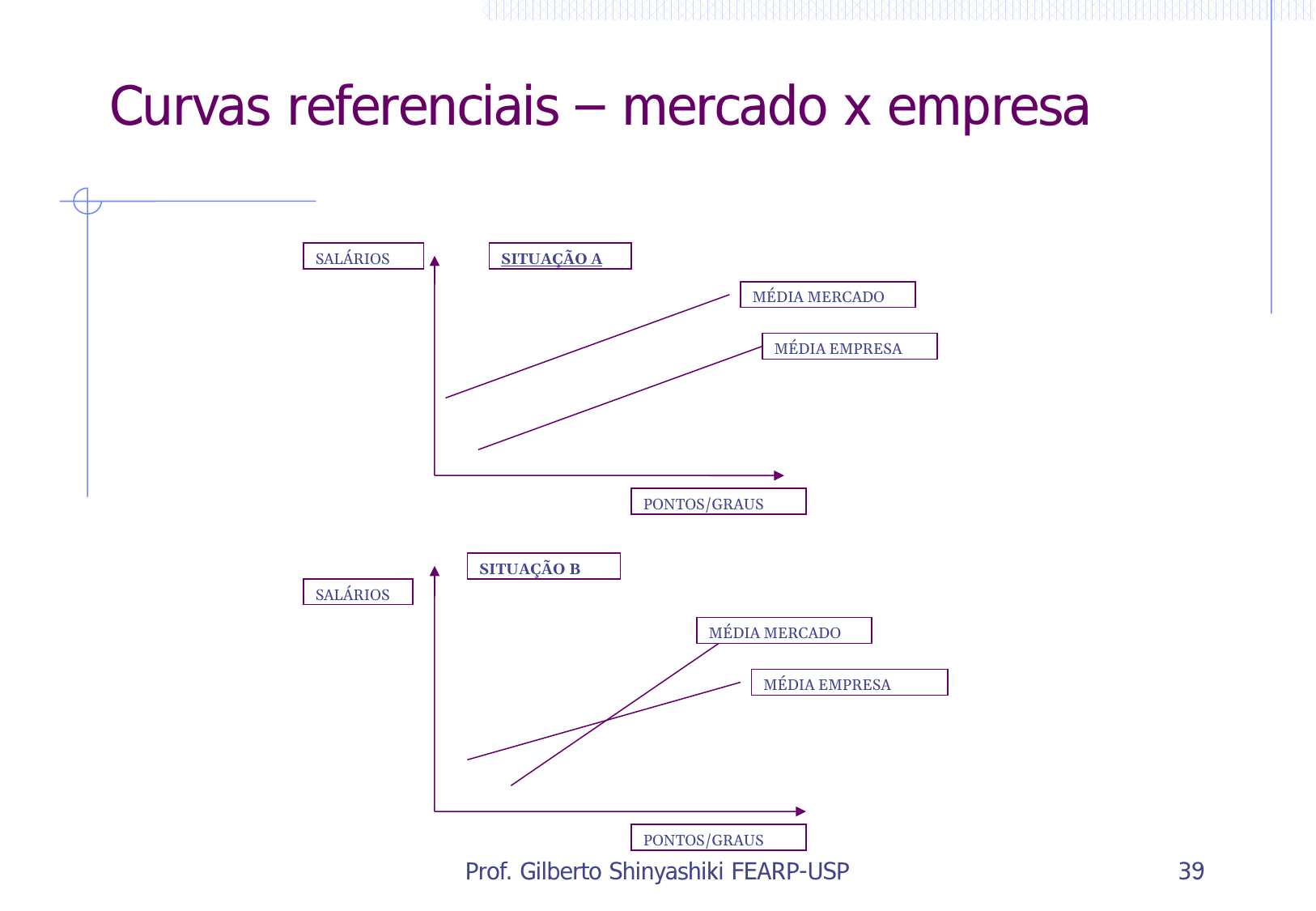

# Curvas referenciais – mercado x empresa
SALÁRIOS
SITUAÇÃO A

MÉDIA MERCADO

MÉDIA EMPRESA

PONTOS/GRAUS
SITUAÇÃO B

SALÁRIOS
MÉDIA MERCADO

MÉDIA EMPRESA

PONTOS/GRAUS
Prof. Gilberto Shinyashiki FEARP-USP
39